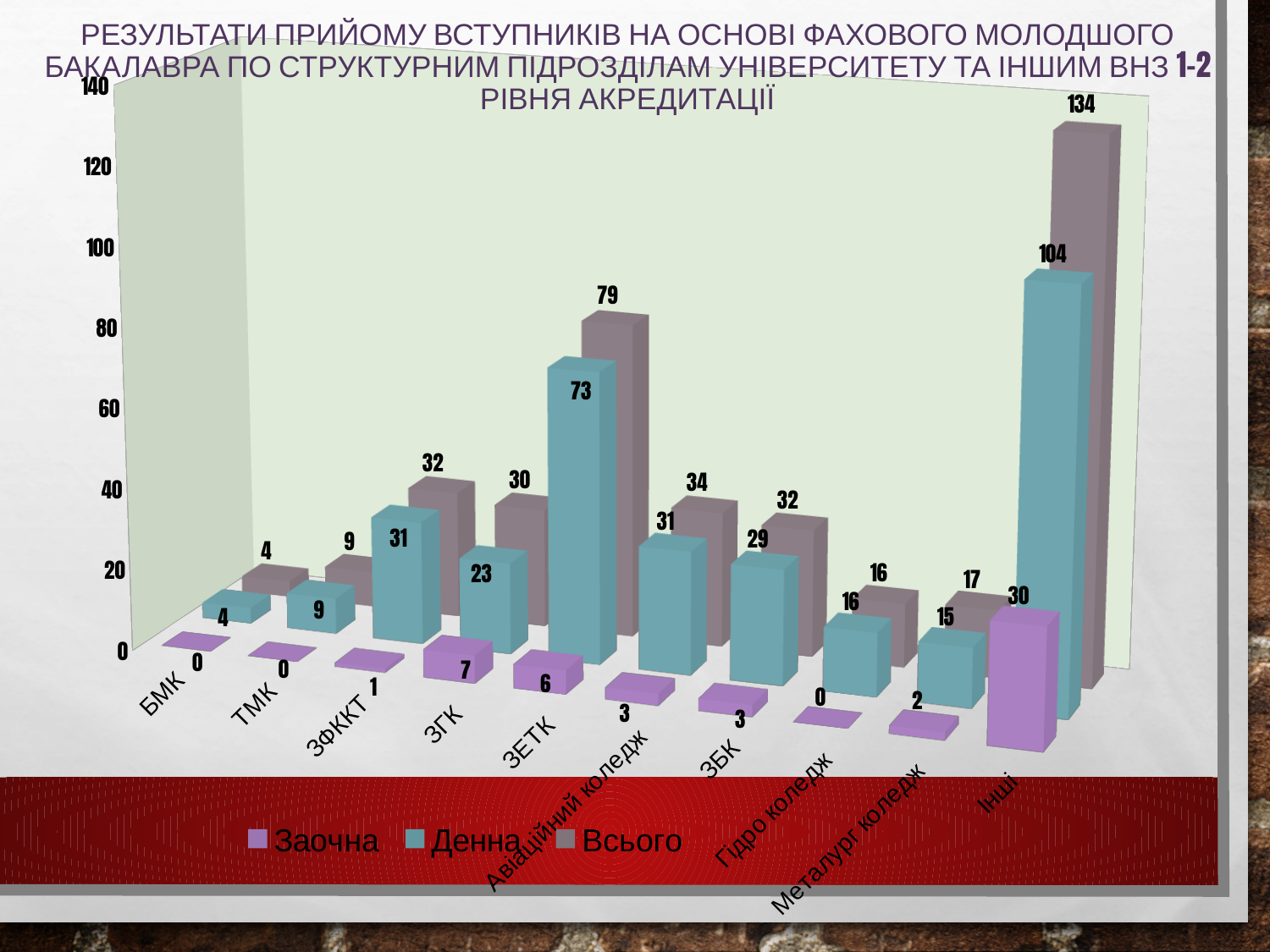

# Результати прийому вступників на основі фахового молодшого бакалавра по структурним підрозділам УНІВЕРСИТЕТУ та іншим ВНЗ 1-2 рівня акредитації

[unsupported chart]